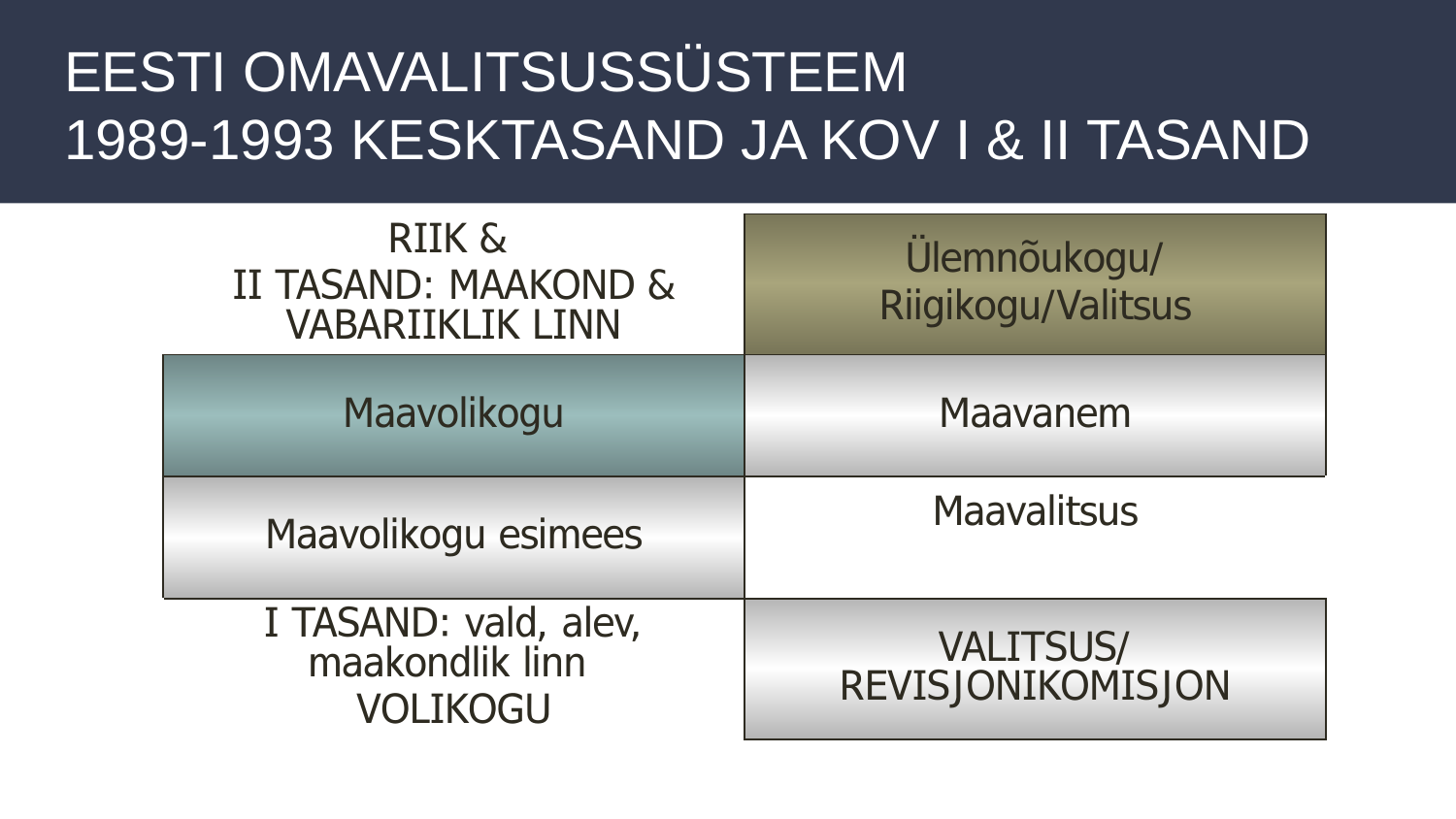

# EESTI OMAVALITSUSSÜSTEEM 1989-1993 KESKTASAND JA KOV I & II TASAND
| RIIK & II TASAND: MAAKOND & VABARIIKLIK LINN | Ülemnõukogu/ Riigikogu/Valitsus |
| --- | --- |
| Maavolikogu | Maavanem |
| Maavolikogu esimees | Maavalitsus |
| I TASAND: vald, alev, maakondlik linn VOLIKOGU | VALITSUS/REVISJONIKOMISJON |